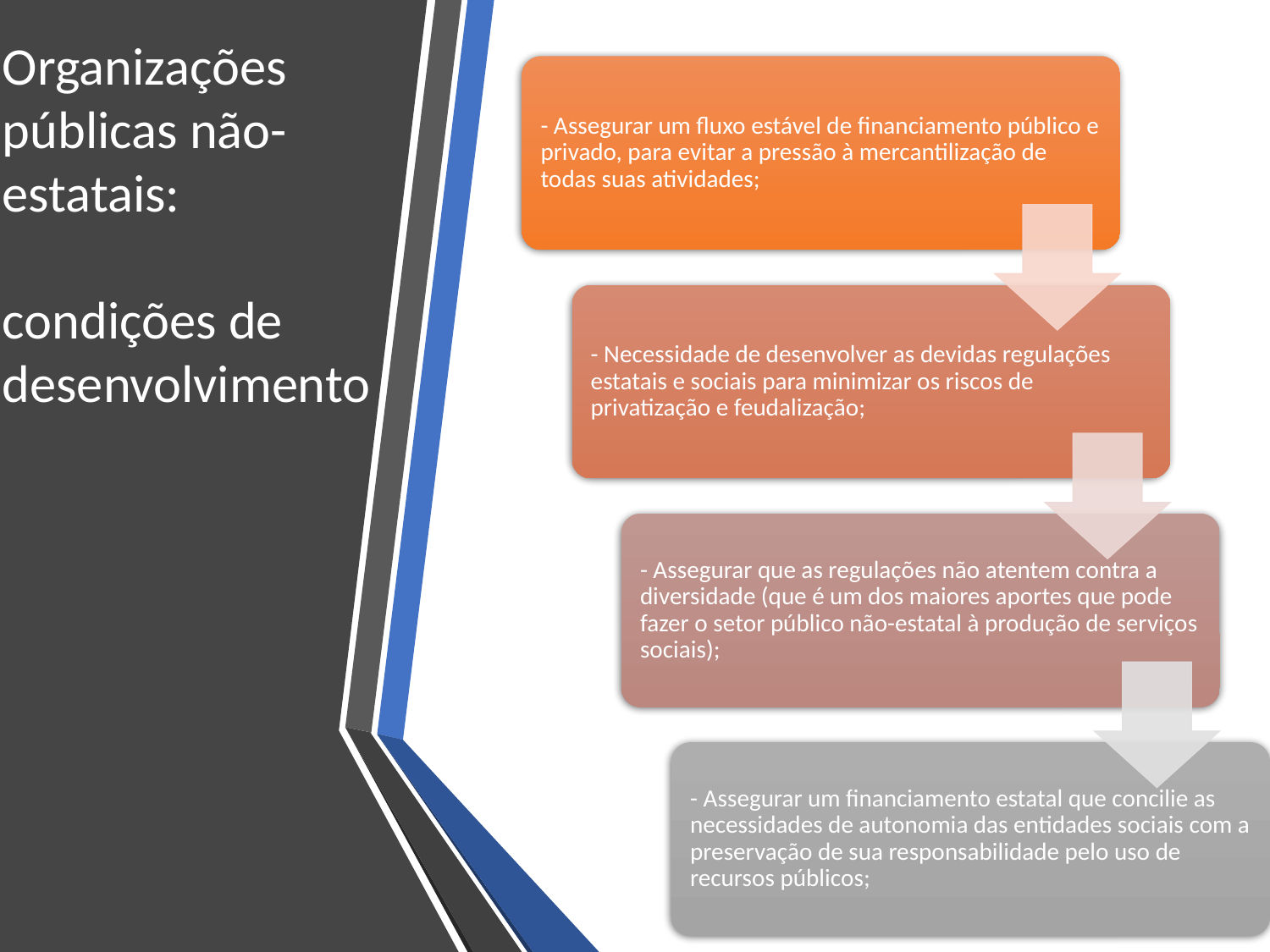

Organizações públicas não-estatais:

condições de desenvolvimento

- Assegurar um fluxo estável de financiamento público e privado, para evitar a pressão à mercantilização de todas suas atividades;
- Necessidade de desenvolver as devidas regulações estatais e sociais para minimizar os riscos de privatização e feudalização;
- Assegurar que as regulações não atentem contra a diversidade (que é um dos maiores aportes que pode fazer o setor público não-estatal à produção de serviços sociais);
- Assegurar um financiamento estatal que concilie as necessidades de autonomia das entidades sociais com a preservação de sua responsabilidade pelo uso de recursos públicos;